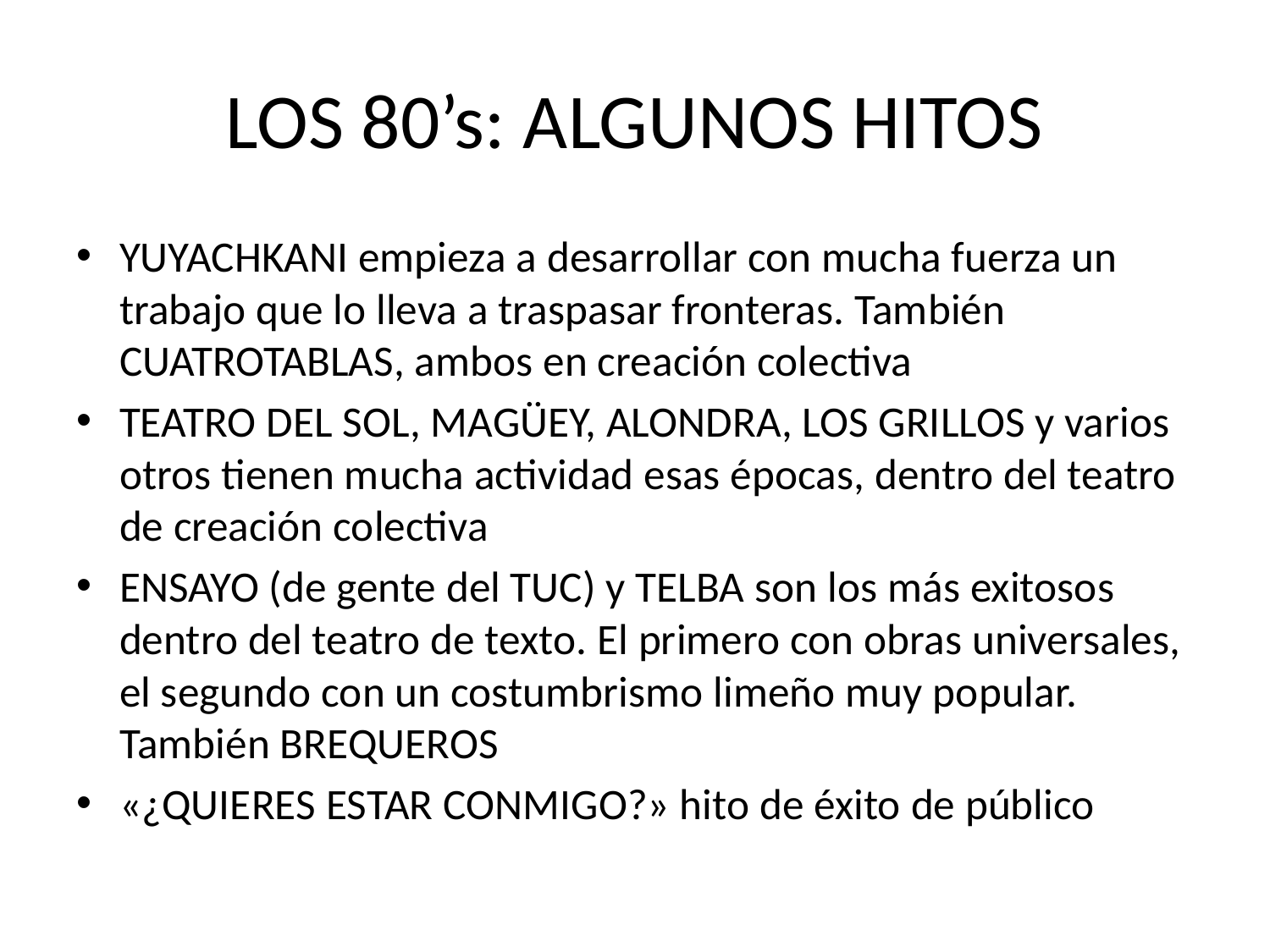

# LOS 80’s: ALGUNOS HITOS
YUYACHKANI empieza a desarrollar con mucha fuerza un trabajo que lo lleva a traspasar fronteras. También CUATROTABLAS, ambos en creación colectiva
TEATRO DEL SOL, MAGÜEY, ALONDRA, LOS GRILLOS y varios otros tienen mucha actividad esas épocas, dentro del teatro de creación colectiva
ENSAYO (de gente del TUC) y TELBA son los más exitosos dentro del teatro de texto. El primero con obras universales, el segundo con un costumbrismo limeño muy popular. También BREQUEROS
«¿QUIERES ESTAR CONMIGO?» hito de éxito de público